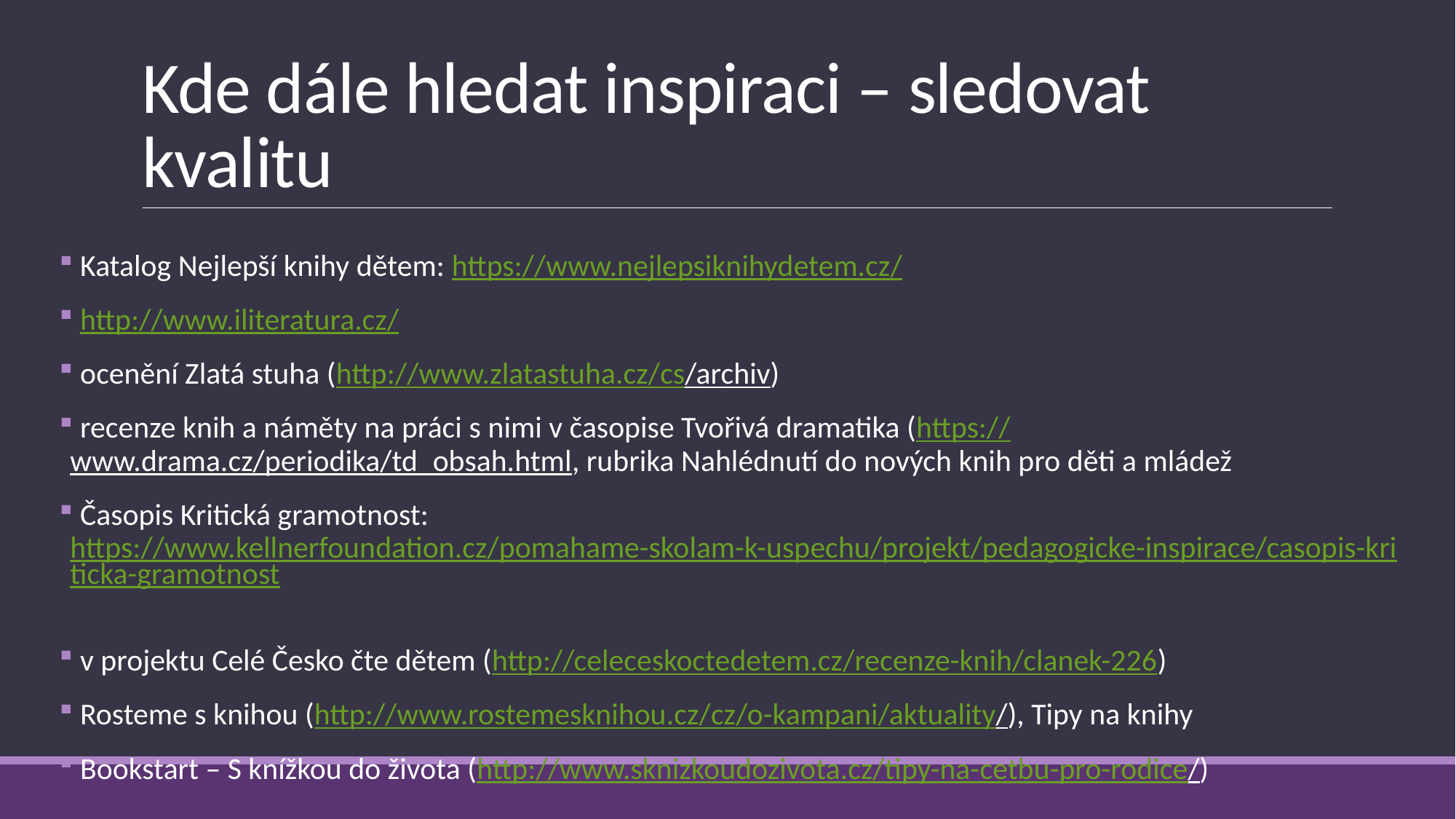

# Kde dále hledat inspiraci – sledovat kvalitu
 Katalog Nejlepší knihy dětem: https://www.nejlepsiknihydetem.cz/
 http://www.iliteratura.cz/
 ocenění Zlatá stuha (http://www.zlatastuha.cz/cs/archiv)
 recenze knih a náměty na práci s nimi v časopise Tvořivá dramatika (https://www.drama.cz/periodika/td_obsah.html, rubrika Nahlédnutí do nových knih pro děti a mládež
 Časopis Kritická gramotnost: https://www.kellnerfoundation.cz/pomahame-skolam-k-uspechu/projekt/pedagogicke-inspirace/casopis-kriticka-gramotnost
 v projektu Celé Česko čte dětem (http://celeceskoctedetem.cz/recenze-knih/clanek-226)
 Rosteme s knihou (http://www.rostemesknihou.cz/cz/o-kampani/aktuality/), Tipy na knihy
 Bookstart – S knížkou do života (http://www.sknizkoudozivota.cz/tipy-na-cetbu-pro-rodice/)